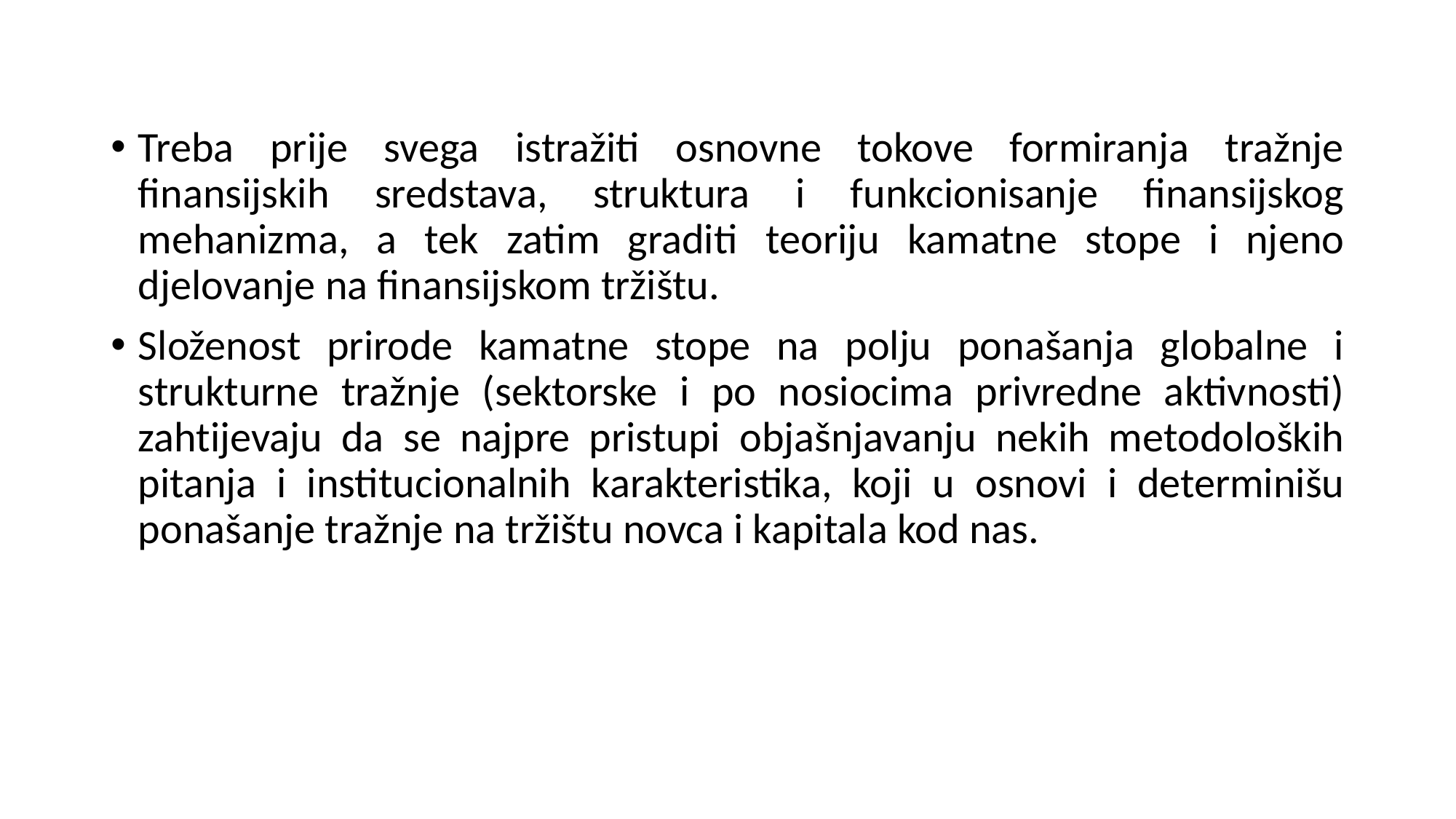

Treba prije svega istražiti osnovne tokove formiranja tražnje finansijskih sredstava, struktura i funkcionisanje finansijskog mehanizma, a tek zatim graditi teoriju kamatne stope i njeno djelovanje na finansijskom tržištu.
Složenost prirode kamatne stope na polju ponašanja globalne i strukturne tražnje (sektorske i po nosiocima privredne aktivnosti) zahtijevaju da se najpre pristupi objašnjavanju nekih metodoloških pitanja i institucionalnih karakteristika, koji u osnovi i determinišu ponašanje tražnje na tržištu novca i kapitala kod nas.